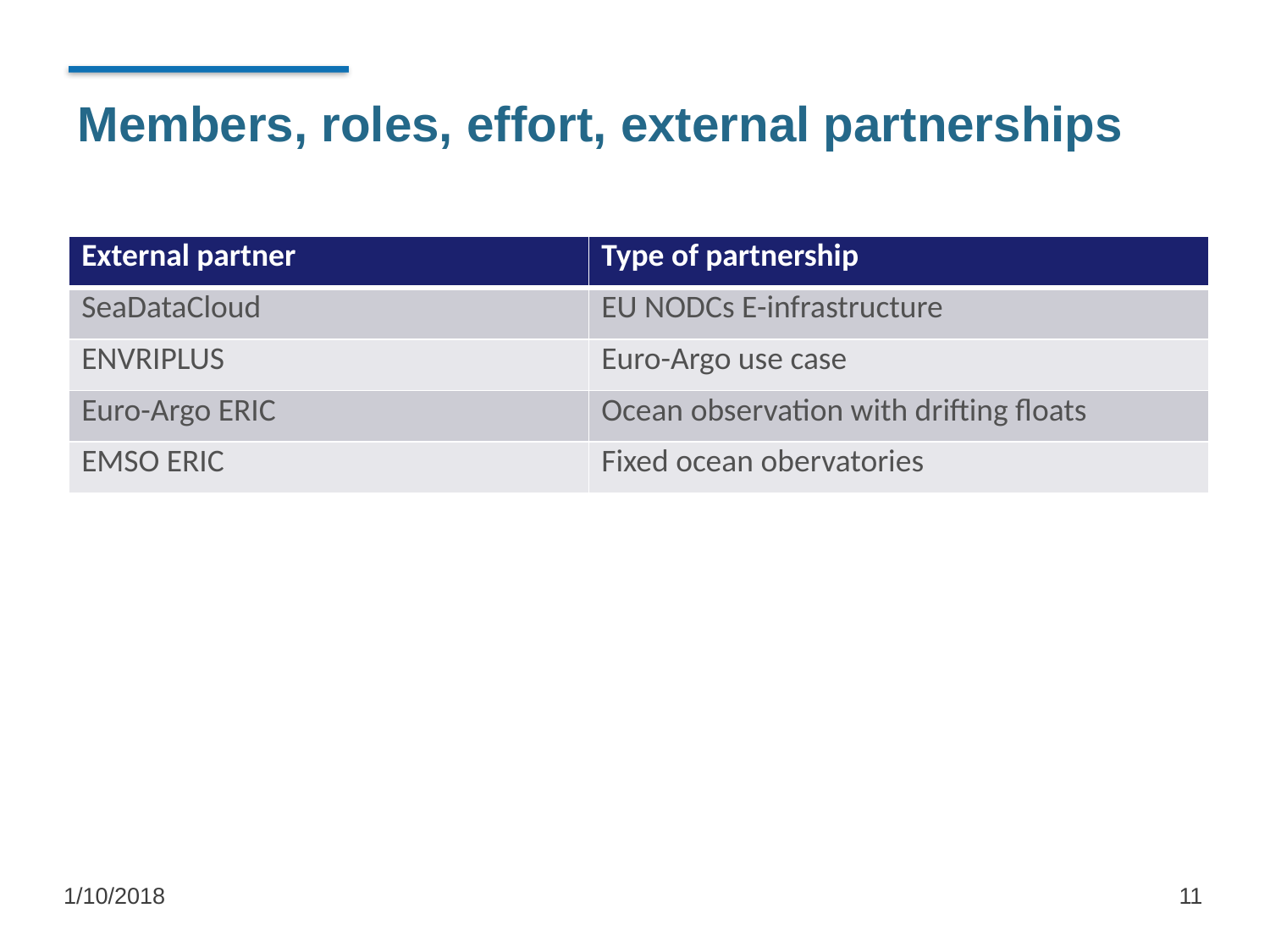

# Members, roles, effort, external partnerships
| External partner | Type of partnership |
| --- | --- |
| SeaDataCloud | EU NODCs E-infrastructure |
| ENVRIPLUS | Euro-Argo use case |
| Euro-Argo ERIC | Ocean observation with drifting floats |
| EMSO ERIC | Fixed ocean obervatories |
1/10/2018
11